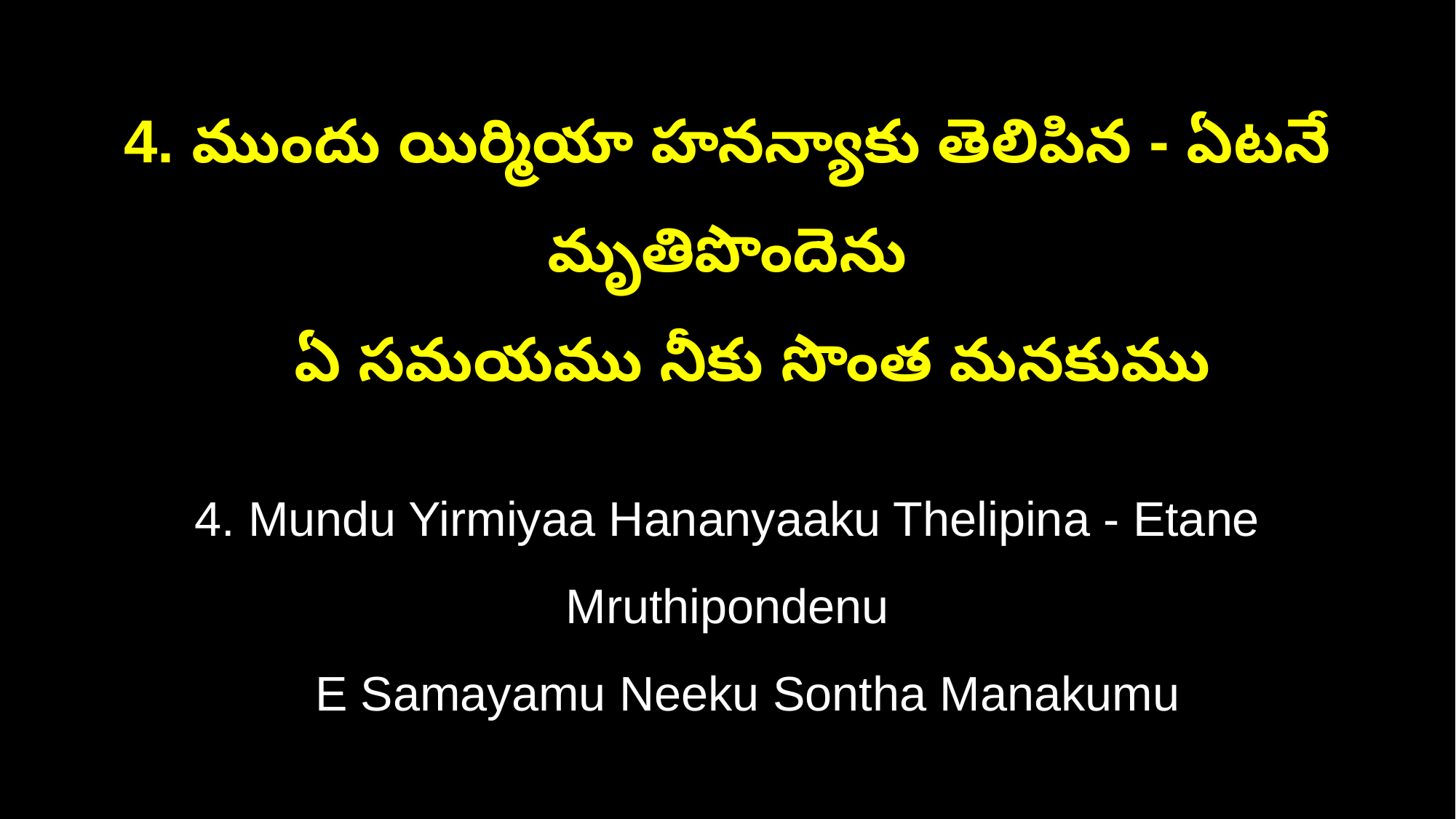

4. ముందు యిర్మియా హనన్యాకు తెలిపిన - ఏటనే మృతిపొందెను
   ఏ సమయము నీకు సొంత మనకుము
4. Mundu Yirmiyaa Hananyaaku Thelipina - Etane Mruthipondenu
   E Samayamu Neeku Sontha Manakumu